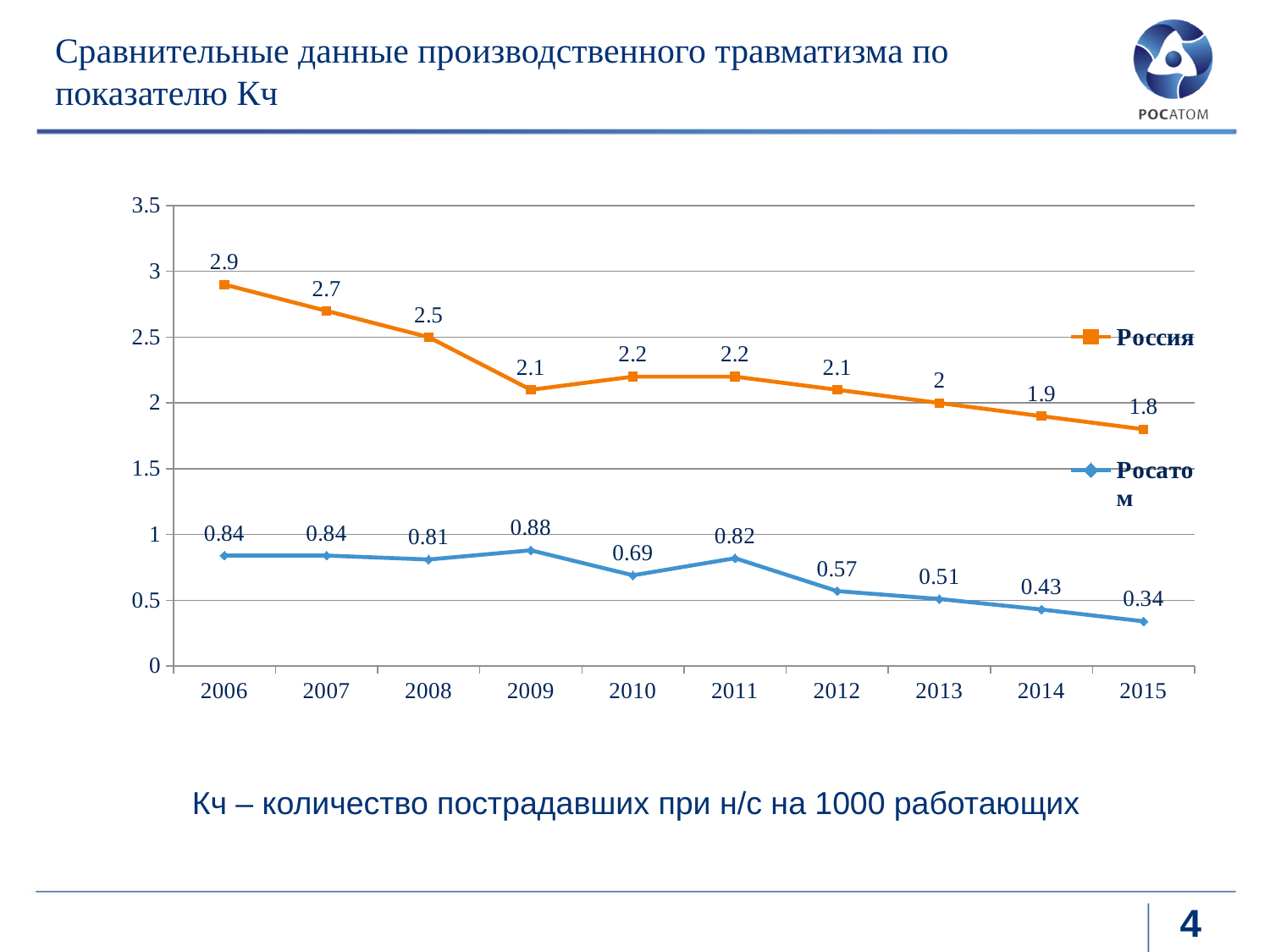

# Сравнительные данные производственного травматизма по показателю Кч

### Chart

| Category | Россия | Росатом |
|---|---|---|
| 2006 | 2.9 | 0.8400000000000001 |
| 2007 | 2.7 | 0.8400000000000001 |
| 2008 | 2.5 | 0.81 |
| 2009 | 2.1 | 0.88 |
| 2010 | 2.2 | 0.6900000000000001 |
| 2011 | 2.2 | 0.8200000000000001 |
| 2012 | 2.1 | 0.57 |
| 2013 | 2.0 | 0.51 |
| 2014 | 1.9000000000000001 | 0.43000000000000005 |
| 2015 | 1.8 | 0.34 |
Кч – количество пострадавших при н/с на 1000 работающих
4